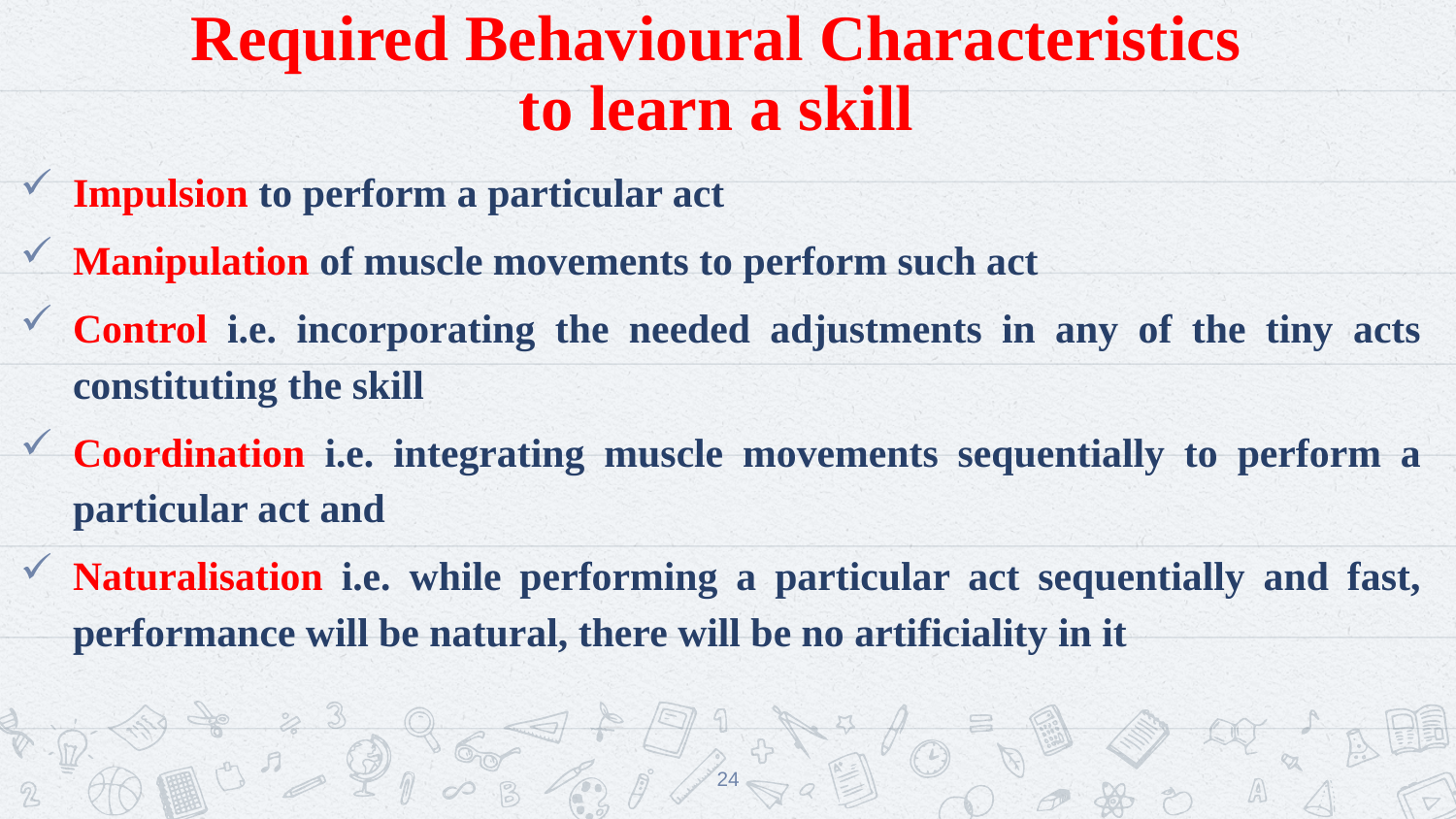

# Required Behavioural Characteristics to learn a skill
Impulsion to perform a particular act
Manipulation of muscle movements to perform such act
Control i.e. incorporating the needed adjustments in any of the tiny acts constituting the skill
Coordination i.e. integrating muscle movements sequentially to perform a particular act and
Naturalisation i.e. while performing a particular act sequentially and fast, performance will be natural, there will be no artificiality in it
24